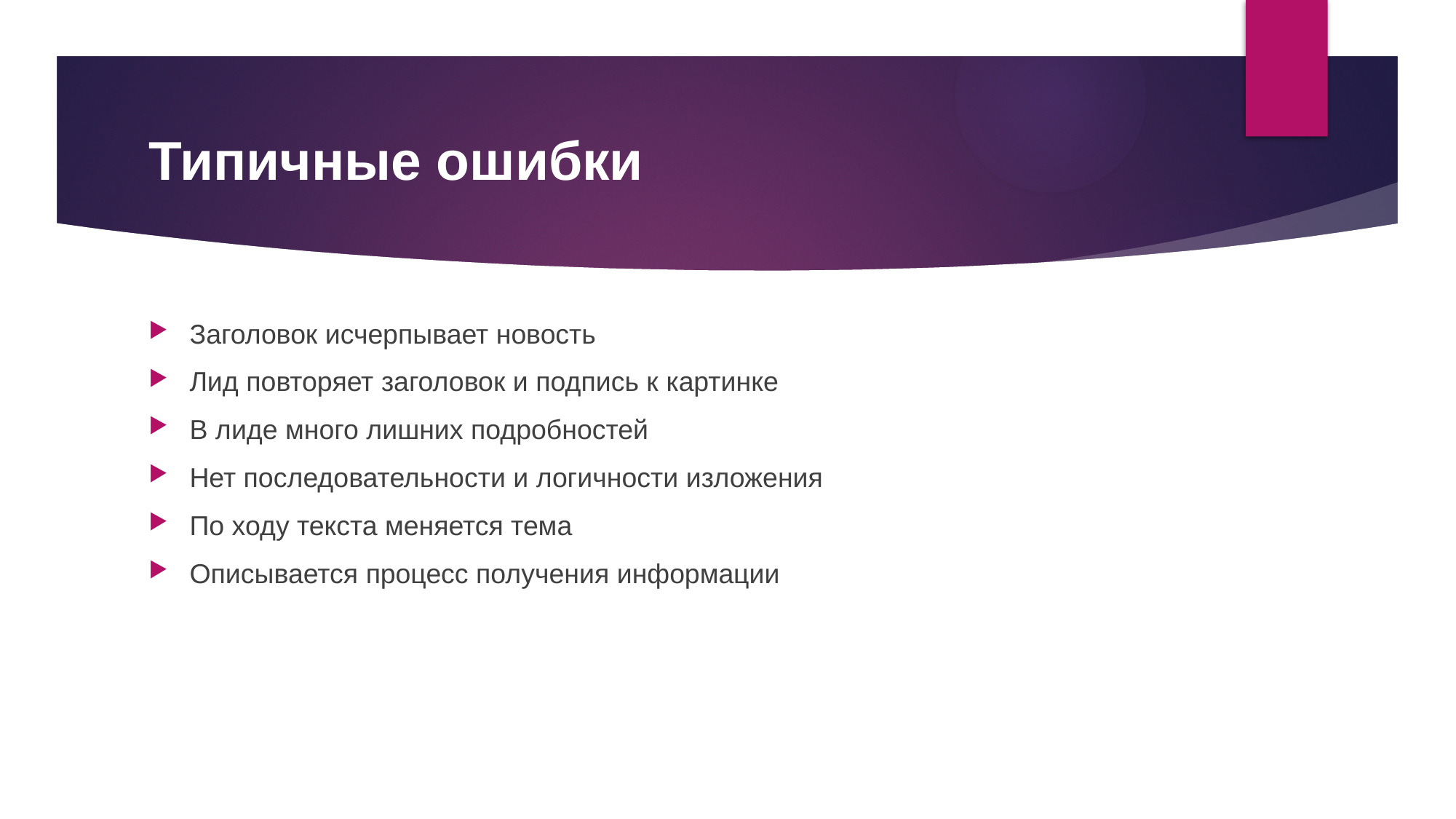

# Типичные ошибки
Заголовок исчерпывает новость
Лид повторяет заголовок и подпись к картинке
В лиде много лишних подробностей
Нет последовательности и логичности изложения
По ходу текста меняется тема
Описывается процесс получения информации